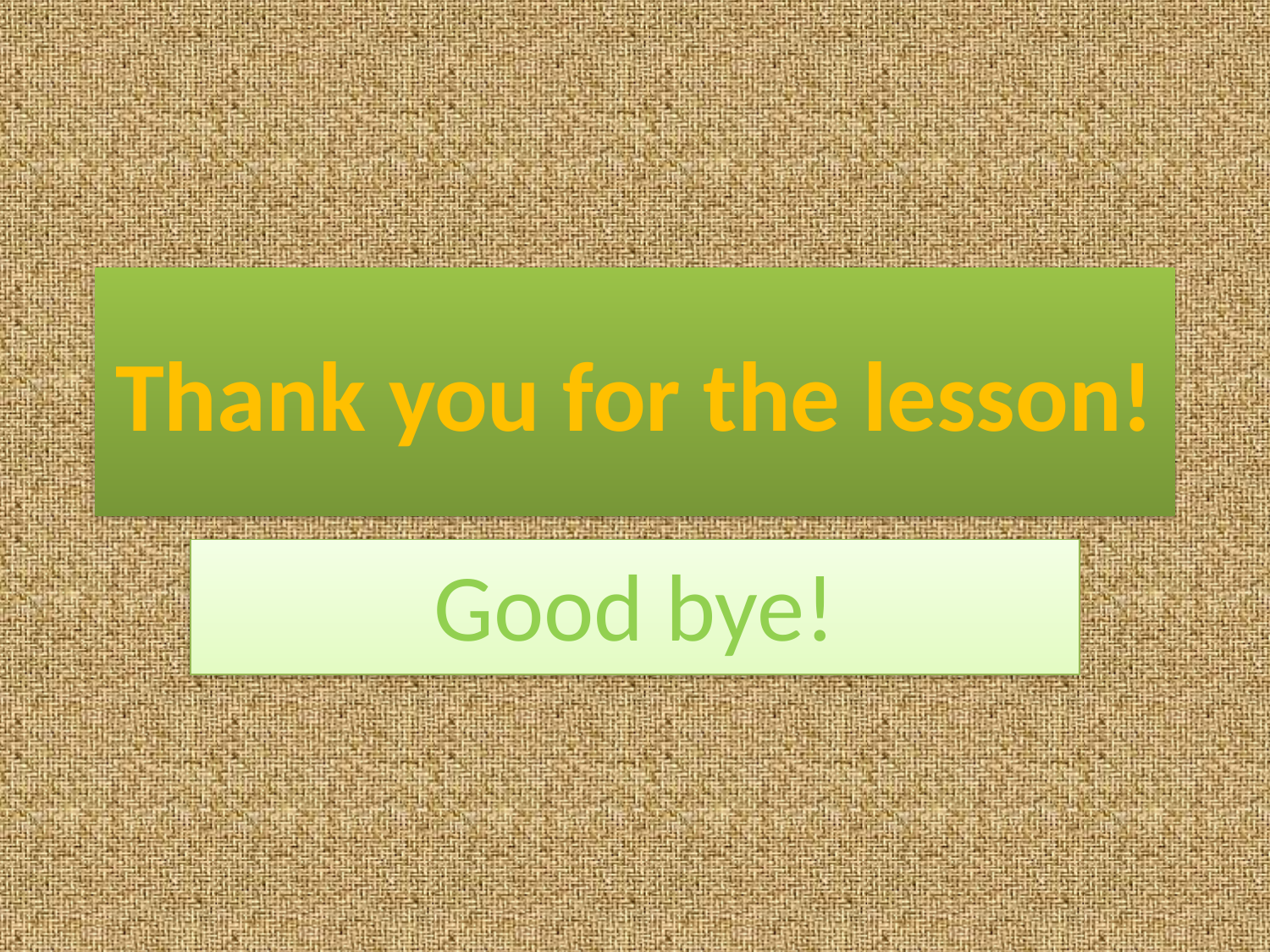

# Thank you for the lesson!
Good bye!